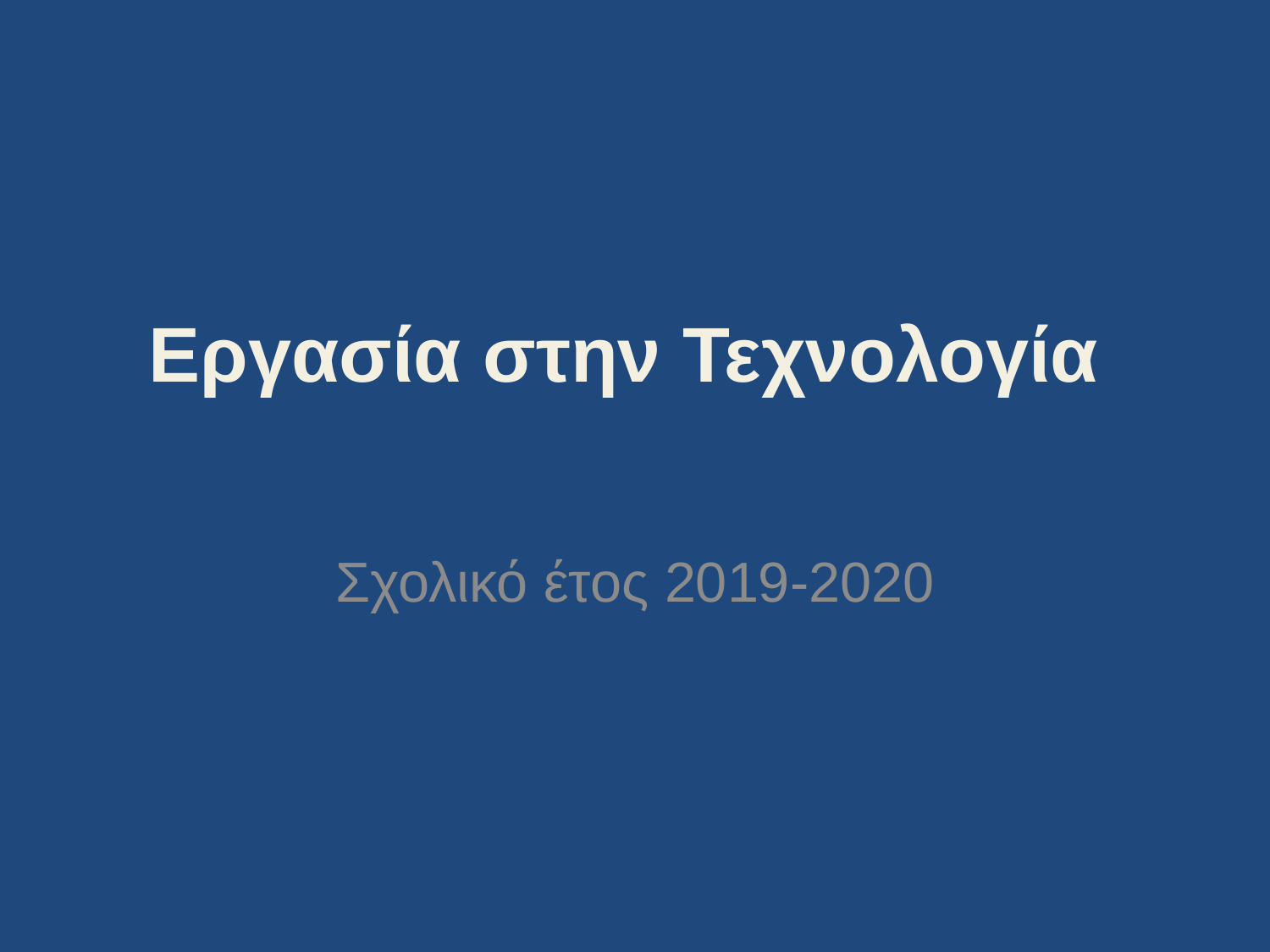

# Εργασία στην Τεχνολογία
Σχολικό έτος 2019-2020